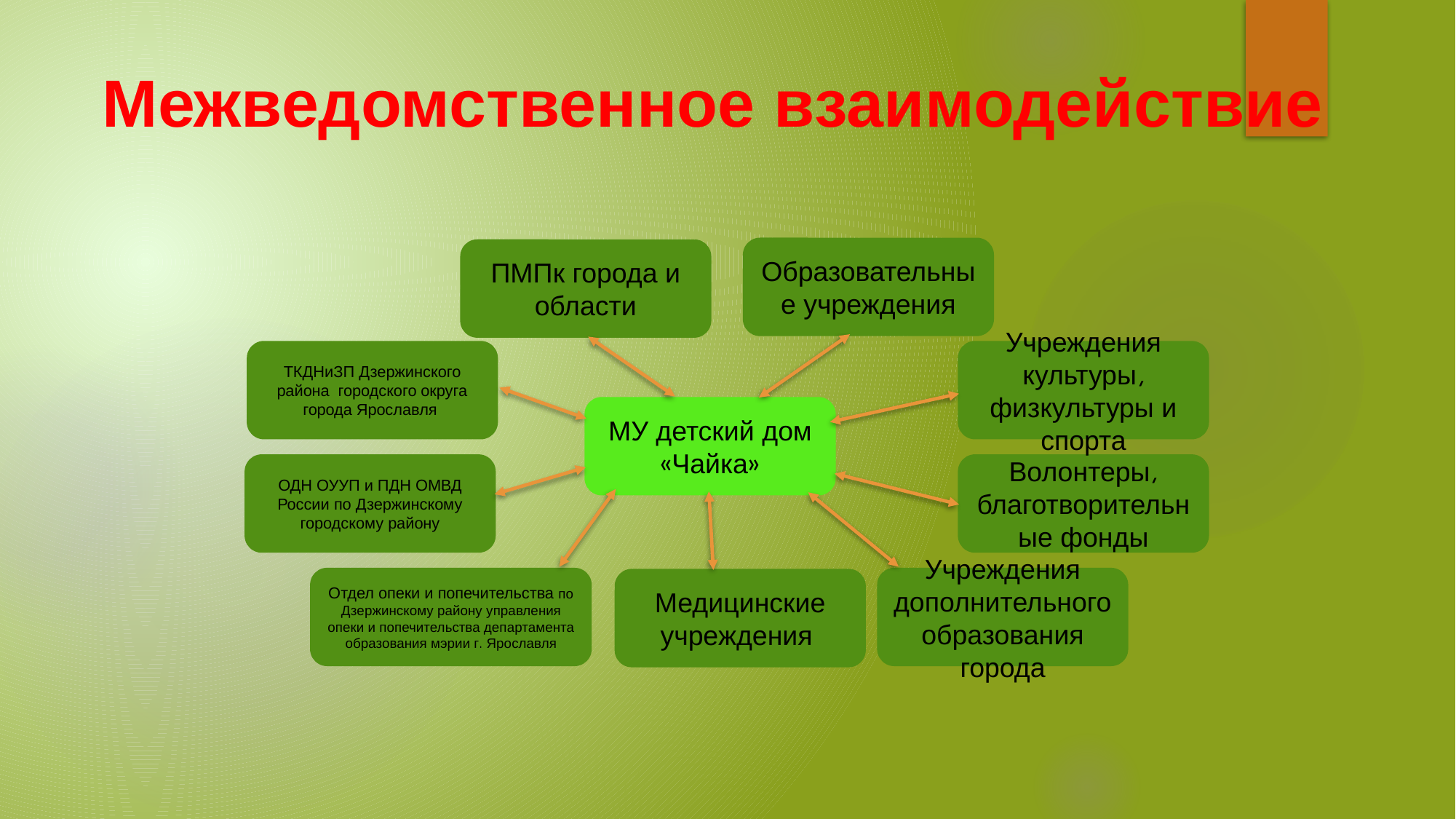

# Межведомственное взаимодействие
Образовательные учреждения
ПМПк города и области
ТКДНиЗП Дзержинского района  городского округа города Ярославля
Учреждения культуры, физкультуры и спорта
МУ детский дом «Чайка»
ОДН ОУУП и ПДН ОМВД России по Дзержинскому городскому району
Волонтеры, благотворительные фонды
Отдел опеки и попечительства по Дзержинскому району управления опеки и попечительства департамента образования мэрии г. Ярославля
Учреждения дополнительного образования города
Медицинские учреждения